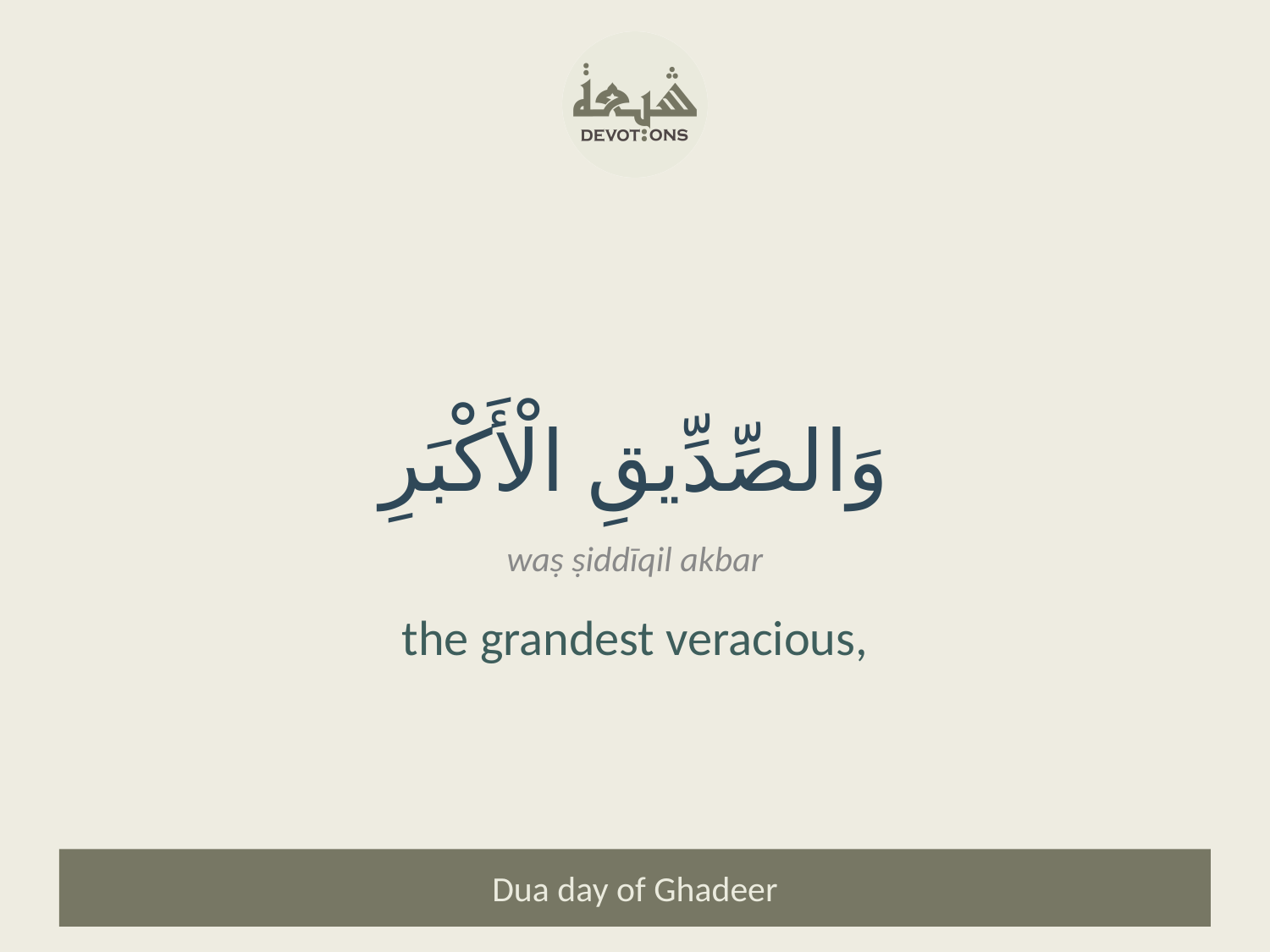

وَالصِّدِّيقِ الْأَكْبَرِ
waṣ ṣiddīqil akbar
the grandest veracious,
Dua day of Ghadeer